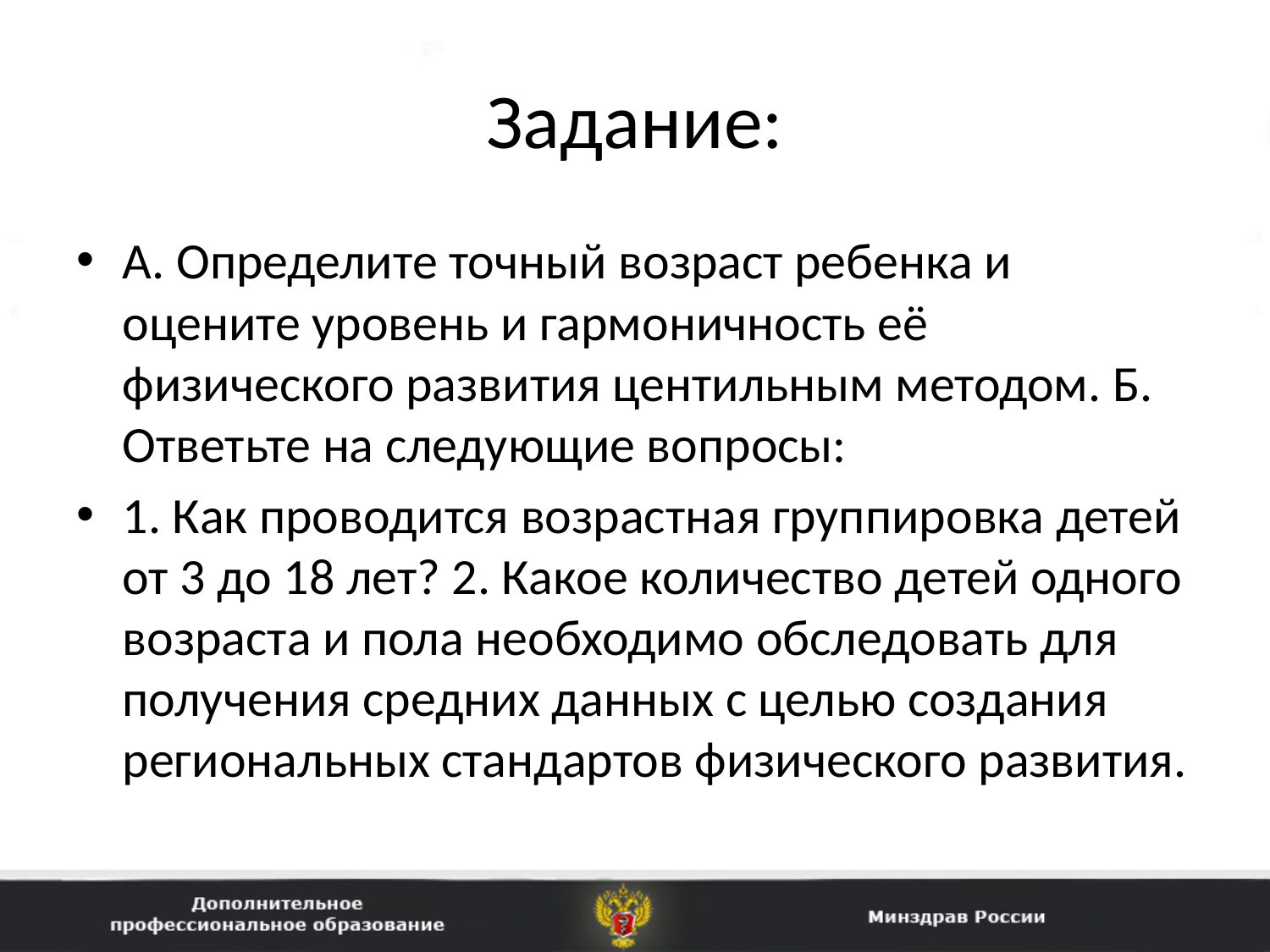

# Задание:
А. Определите точный возраст ребенка и оцените уровень и гармоничность её физического развития центильным методом. Б. Ответьте на следующие вопросы:
1. Как проводится возрастная группировка детей от 3 до 18 лет? 2. Какое количество детей одного возраста и пола необходимо обследовать для получения средних данных с целью создания региональных стандартов физического развития.